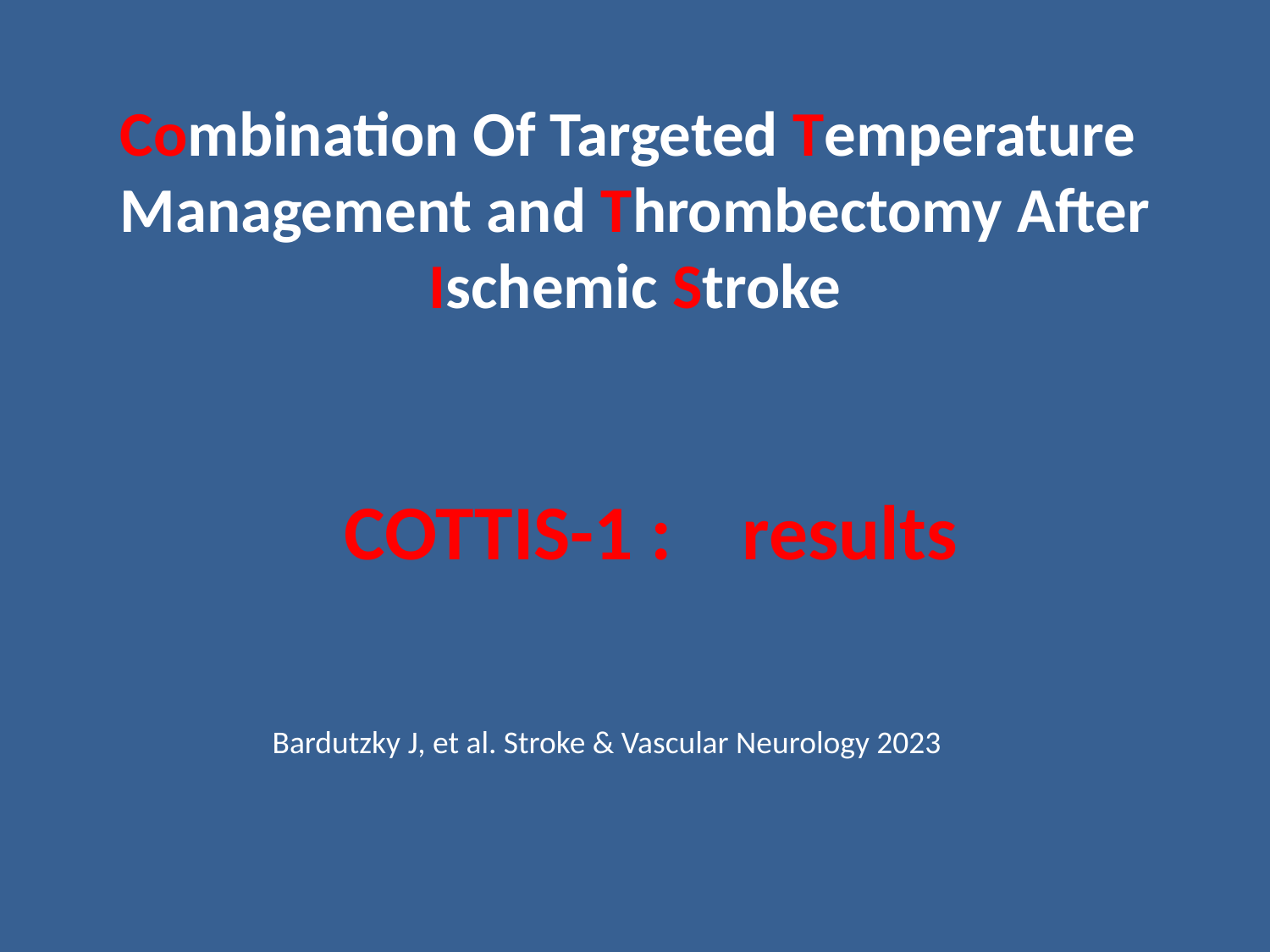

Combination Of Targeted Temperature  Management and Thrombectomy After Ischemic Stroke
COTTIS-1 :    results
Bardutzky J, et al. Stroke & Vascular Neurology 2023